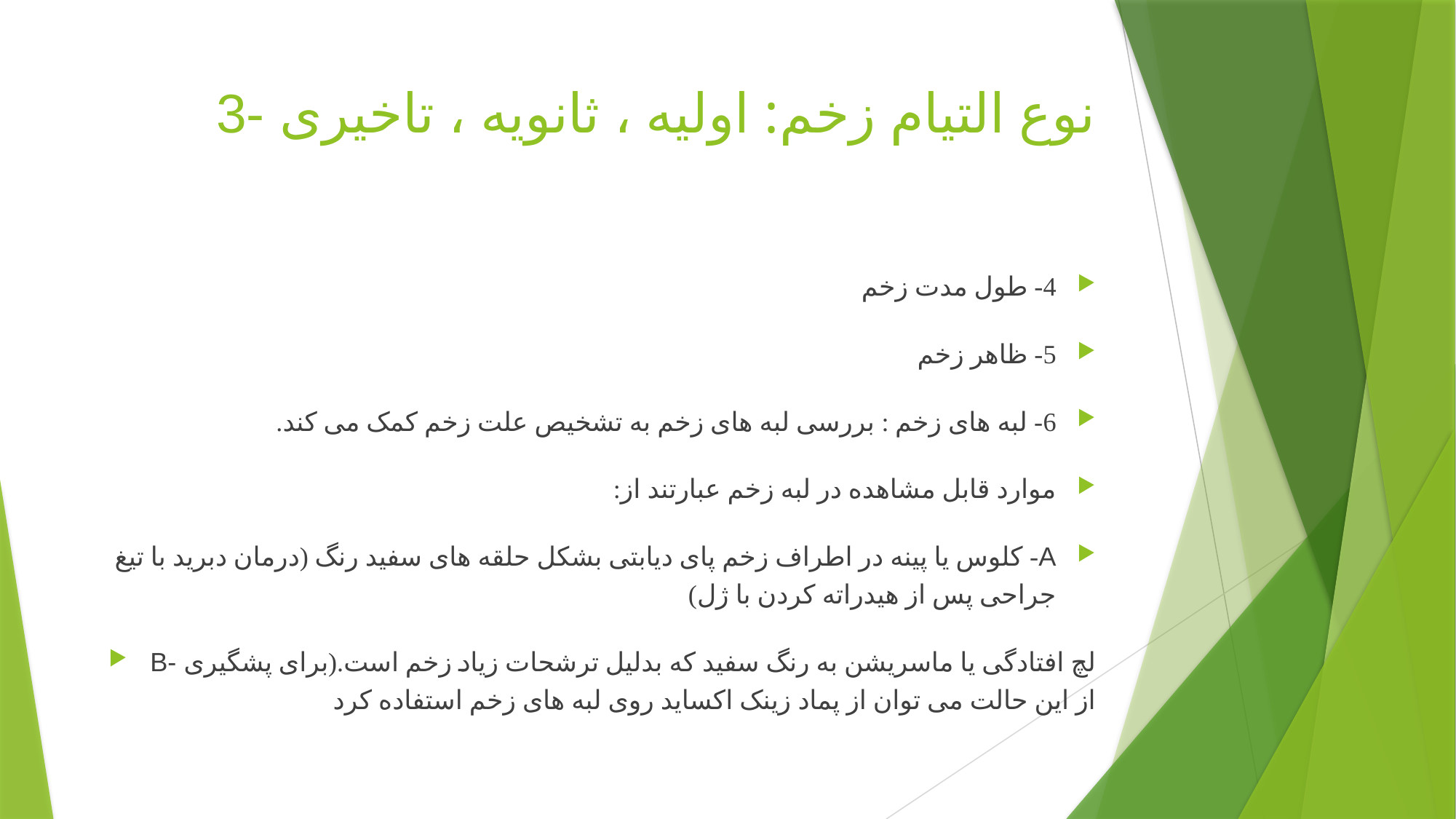

# 3- نوع التیام زخم: اولیه ، ثانویه ، تاخیری
4- طول مدت زخم
5- ظاهر زخم
6- لبه های زخم : بررسی لبه های زخم به تشخیص علت زخم کمک می کند.
موارد قابل مشاهده در لبه زخم عبارتند از:
A- کلوس یا پینه در اطراف زخم پای دیابتی بشکل حلقه های سفید رنگ (درمان دبرید با تیغ جراحی پس از هیدراته کردن با ژل)
B- لچ افتادگی یا ماسریشن به رنگ سفید که بدلیل ترشحات زیاد زخم است.(برای پشگیری از این حالت می توان از پماد زینک اکساید روی لبه های زخم استفاده کرد